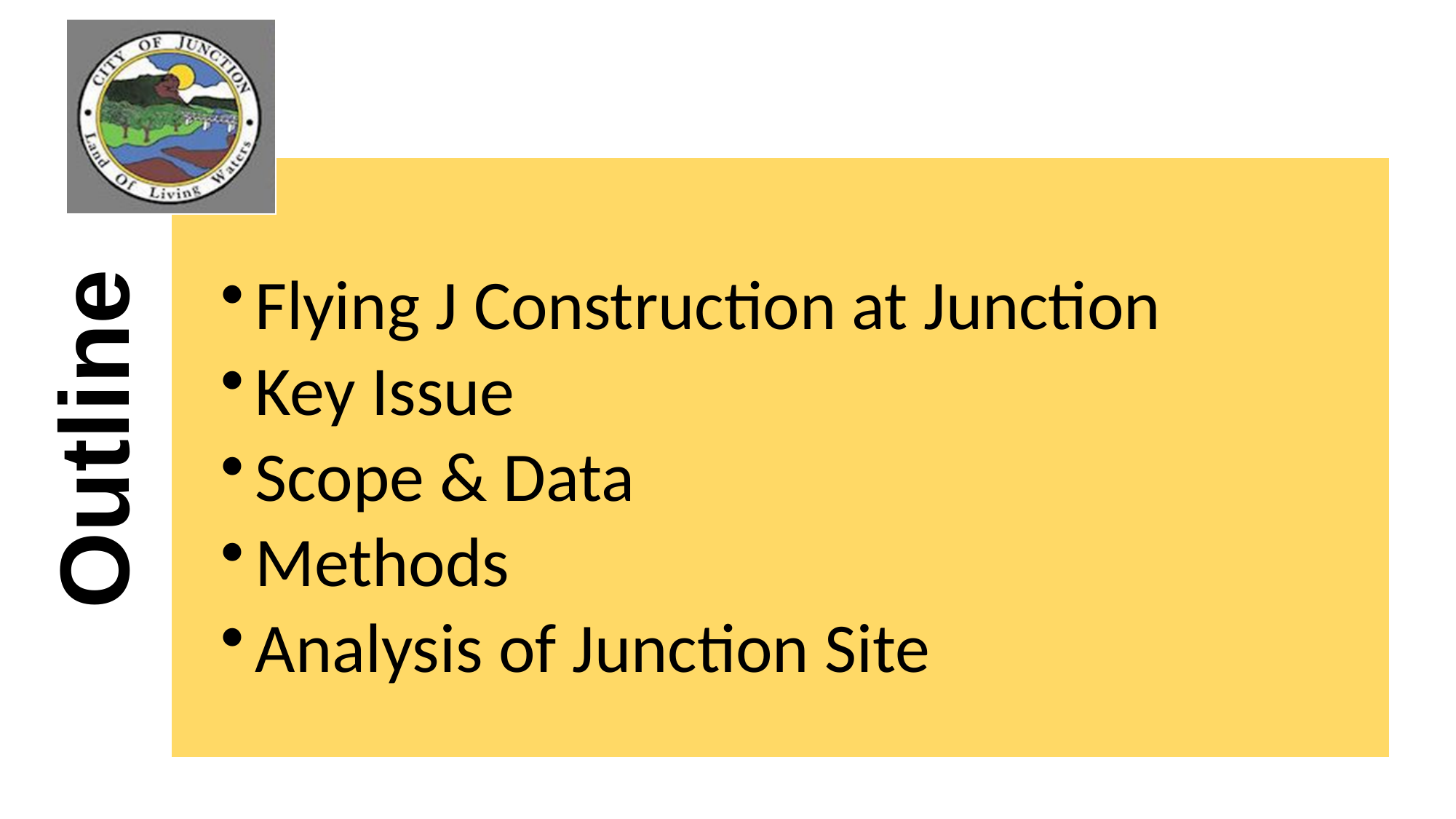

Outline
Flying J Construction at Junction
Key Issue
Scope & Data
Methods
Analysis of Junction Site